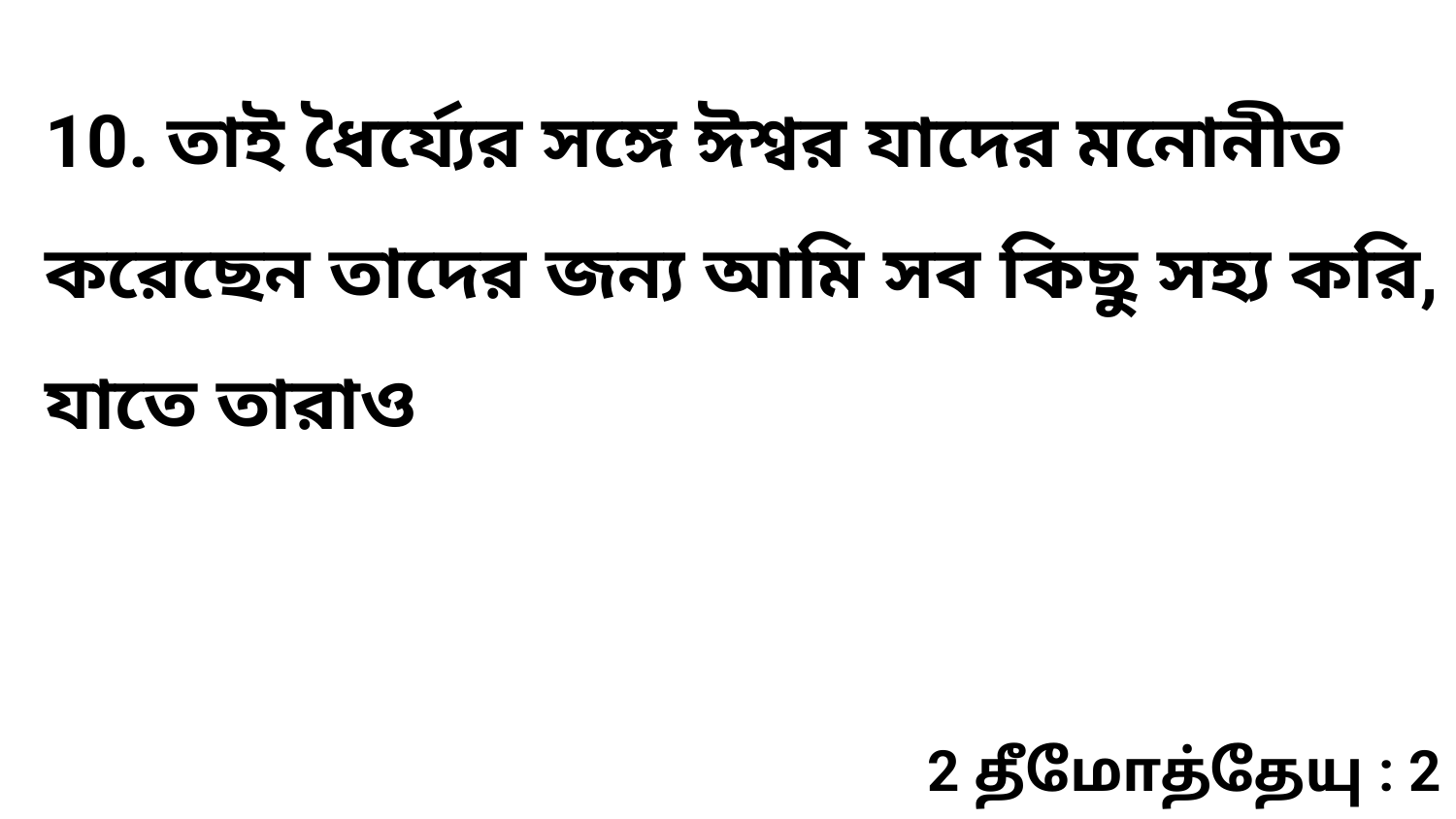

10. তাই ধৈর্য্যের সঙ্গে ঈশ্বর যাদের মনোনীত করেছেন তাদের জন্য আমি সব কিছু সহ্য করি, যাতে তারাও
2 தீமோத்தேயு : 2